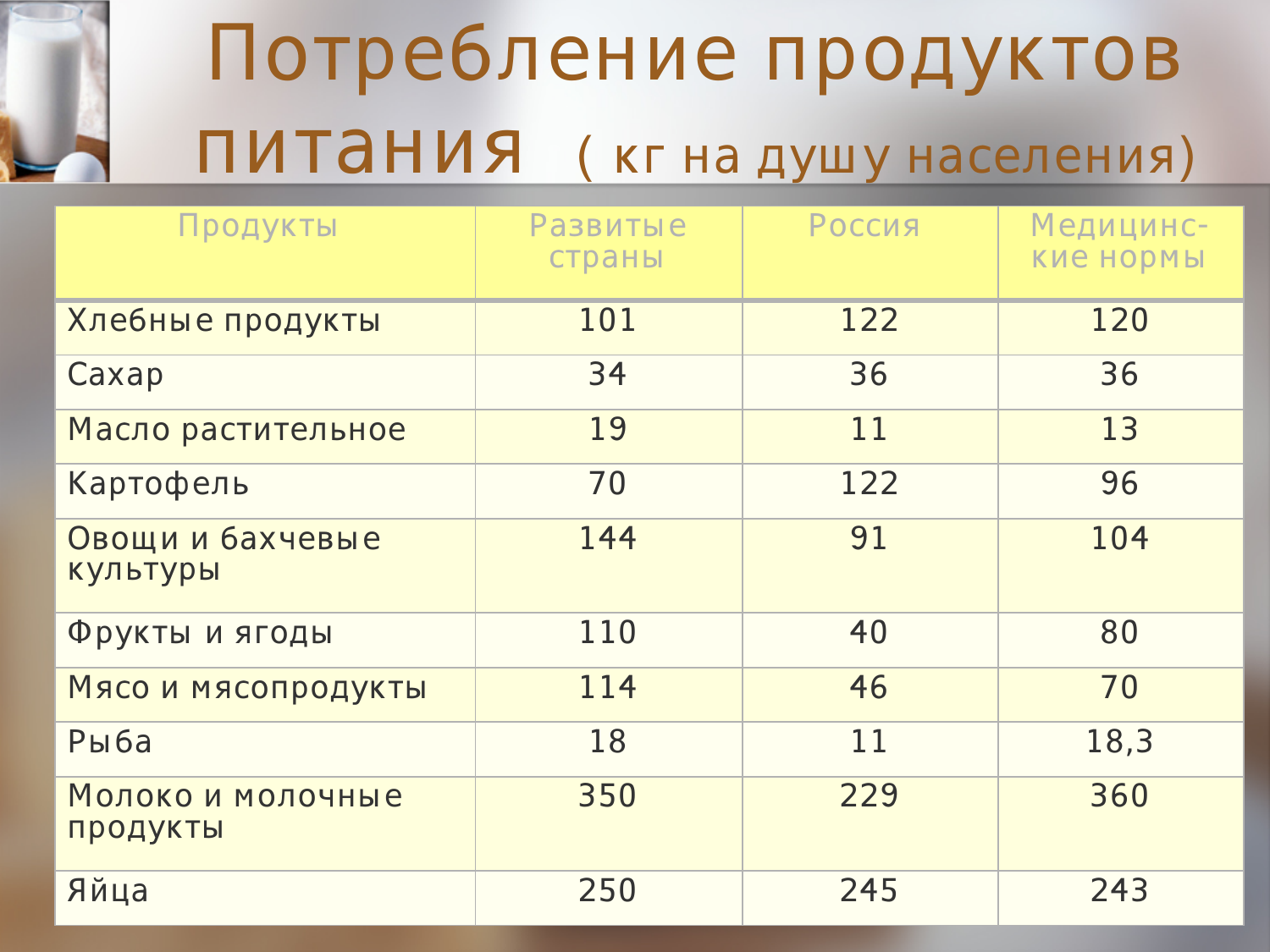

# Потребление продуктов питания  ( кг на душу населения)
| Продукты | Развитые страны | Россия | Медицинс- кие нормы |
| --- | --- | --- | --- |
| Хлебные продукты | 101 | 122 | 120 |
| Сахар | 34 | 36 | 36 |
| Масло растительное | 19 | 11 | 13 |
| Картофель | 70 | 122 | 96 |
| Овощи и бахчевые культуры | 144 | 91 | 104 |
| Фрукты и ягоды | 110 | 40 | 80 |
| Мясо и мясопродукты | 114 | 46 | 70 |
| Рыба | 18 | 11 | 18,3 |
| Молоко и молочные продукты | 350 | 229 | 360 |
| Яйца | 250 | 245 | 243 |